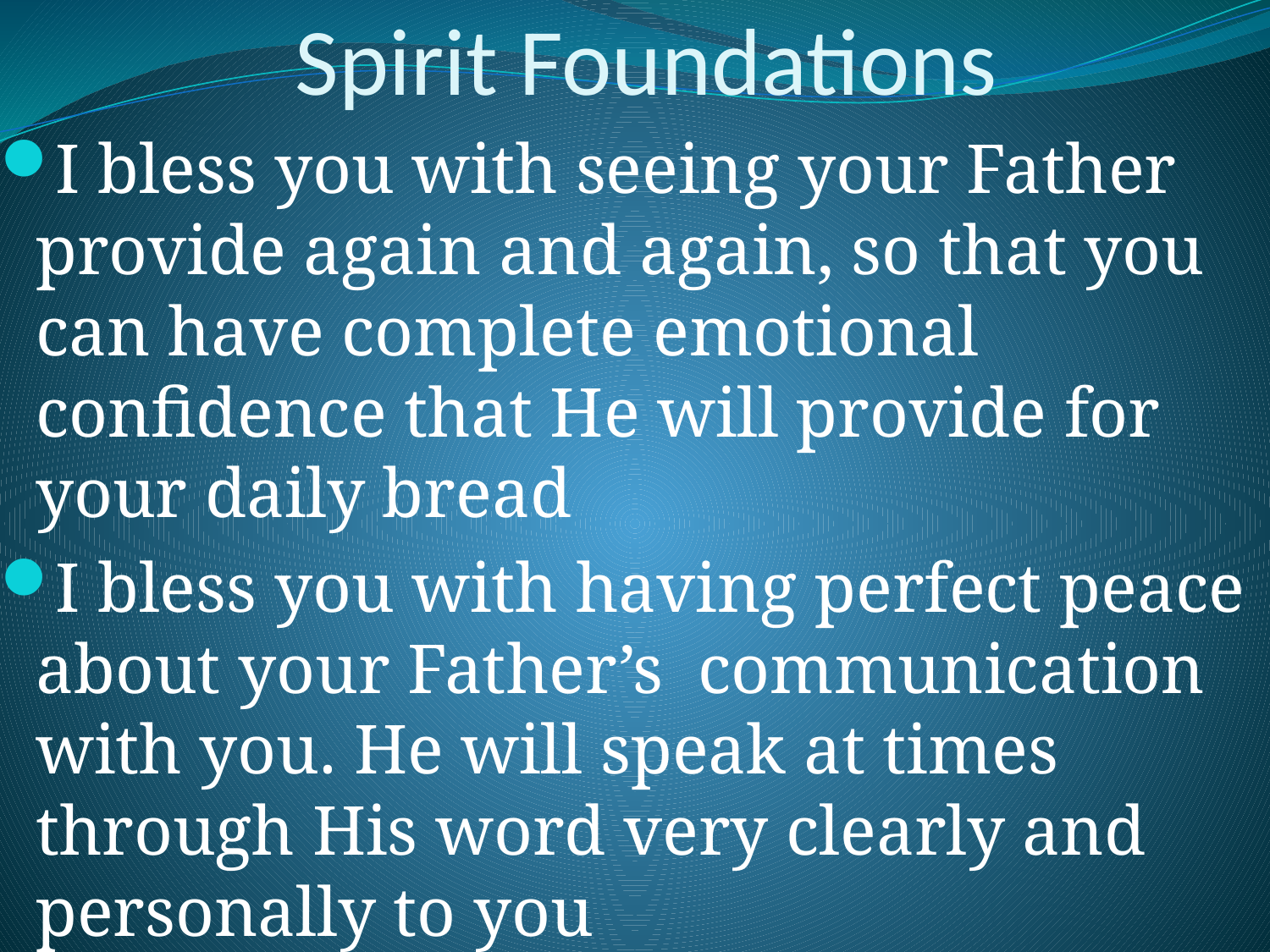

# Spirit Foundations
I bless you with seeing your Father provide again and again, so that you can have complete emotional confidence that He will provide for your daily bread
I bless you with having perfect peace about your Father’s  communication with you. He will speak at times through His word very clearly and personally to you